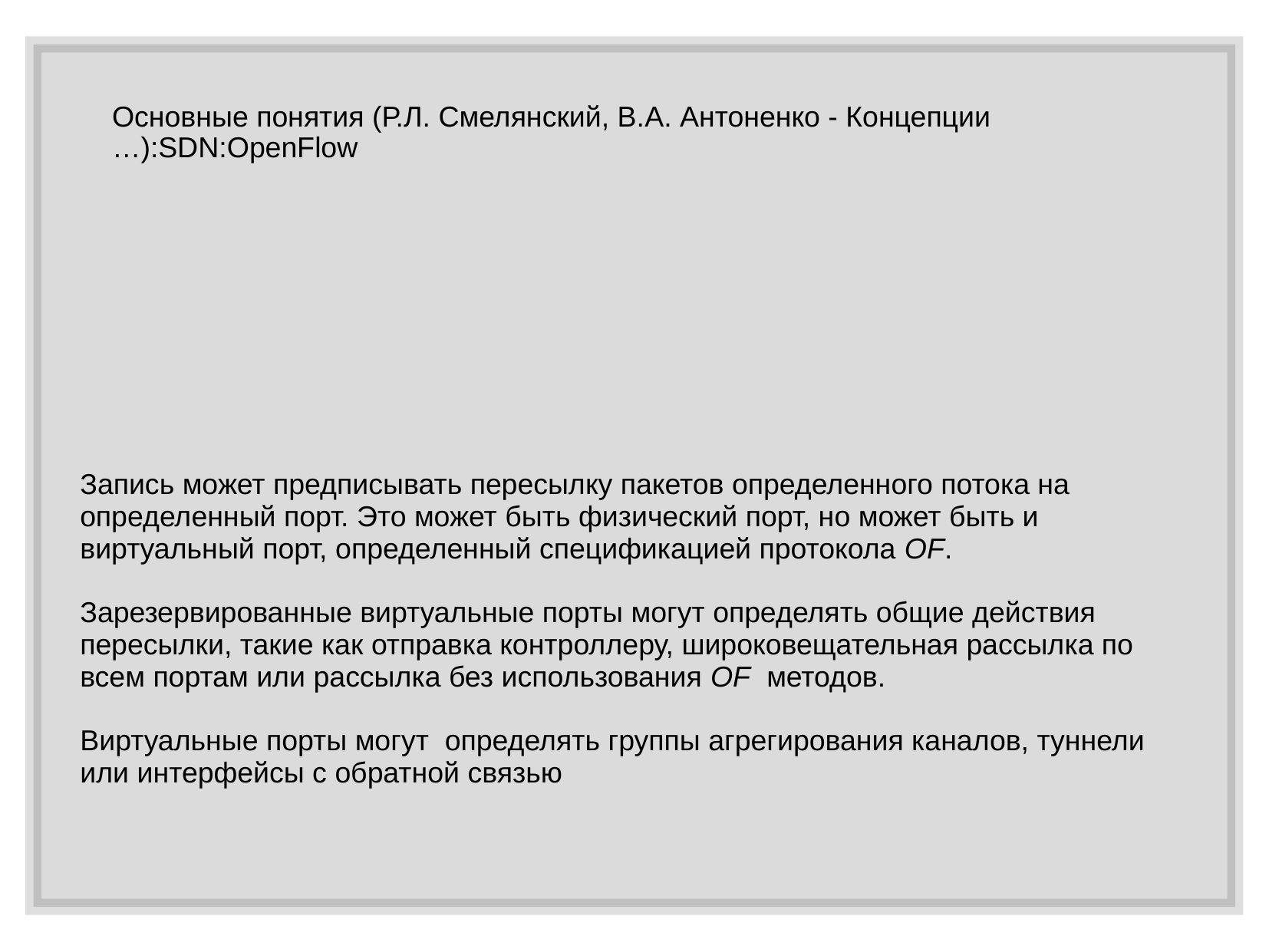

# Основные понятия (Р.Л. Смелянский, В.А. Антоненко - Концепции …):SDN:OpenFlow

Запись может предписывать пересылку пакетов определенного потока на определенный порт. Это может быть физический порт, но может быть и виртуальный порт, определенный спецификацией протокола OF.

Зарезервированные виртуальные порты могут определять общие действия пересылки, такие как отправка контроллеру, широковещательная рассылка по всем портам или рассылка без использования OF  методов.

Виртуальные порты могут  определять группы агрегирования каналов, туннели или интерфейсы с обратной связью